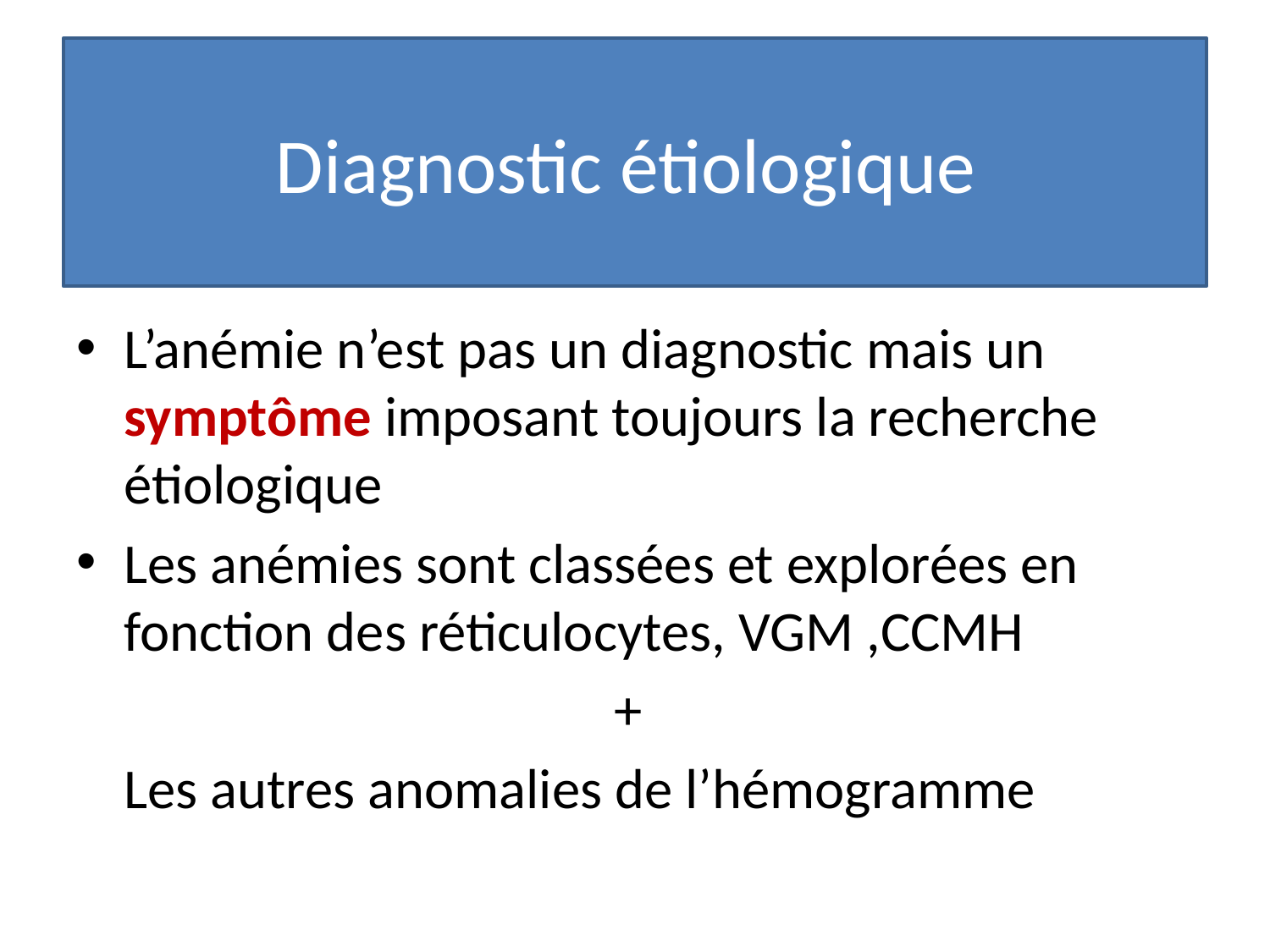

# Diagnostic étiologique
L’anémie n’est pas un diagnostic mais un symptôme imposant toujours la recherche étiologique
Les anémies sont classées et explorées en fonction des réticulocytes, VGM ,CCMH
+
	Les autres anomalies de l’hémogramme